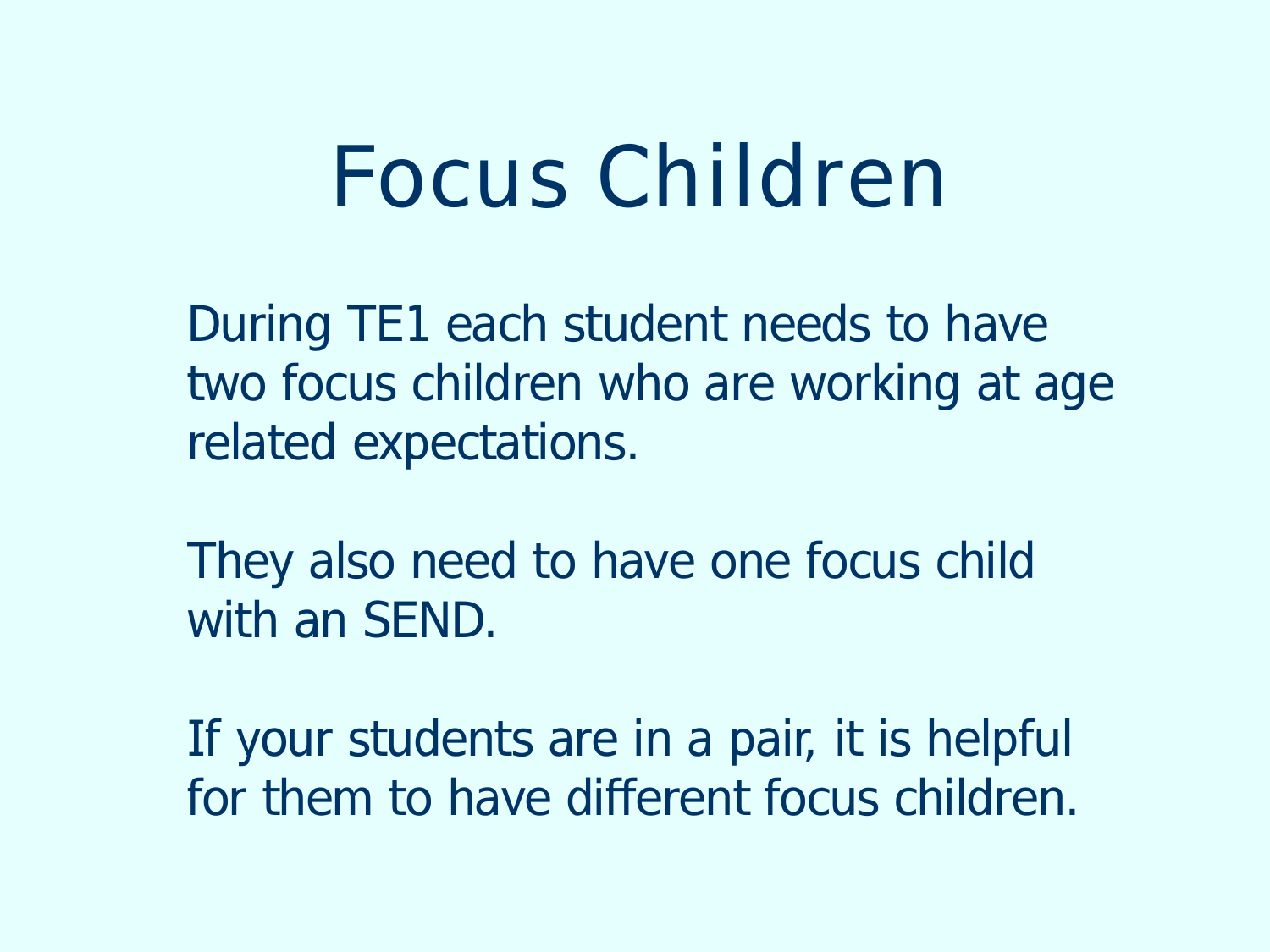

Focus Children
During TE1 each student needs to have two focus children who are working at age related expectations.

They also need to have one focus child with an SEND.

If your students are in a pair, it is helpful for them to have different focus children.